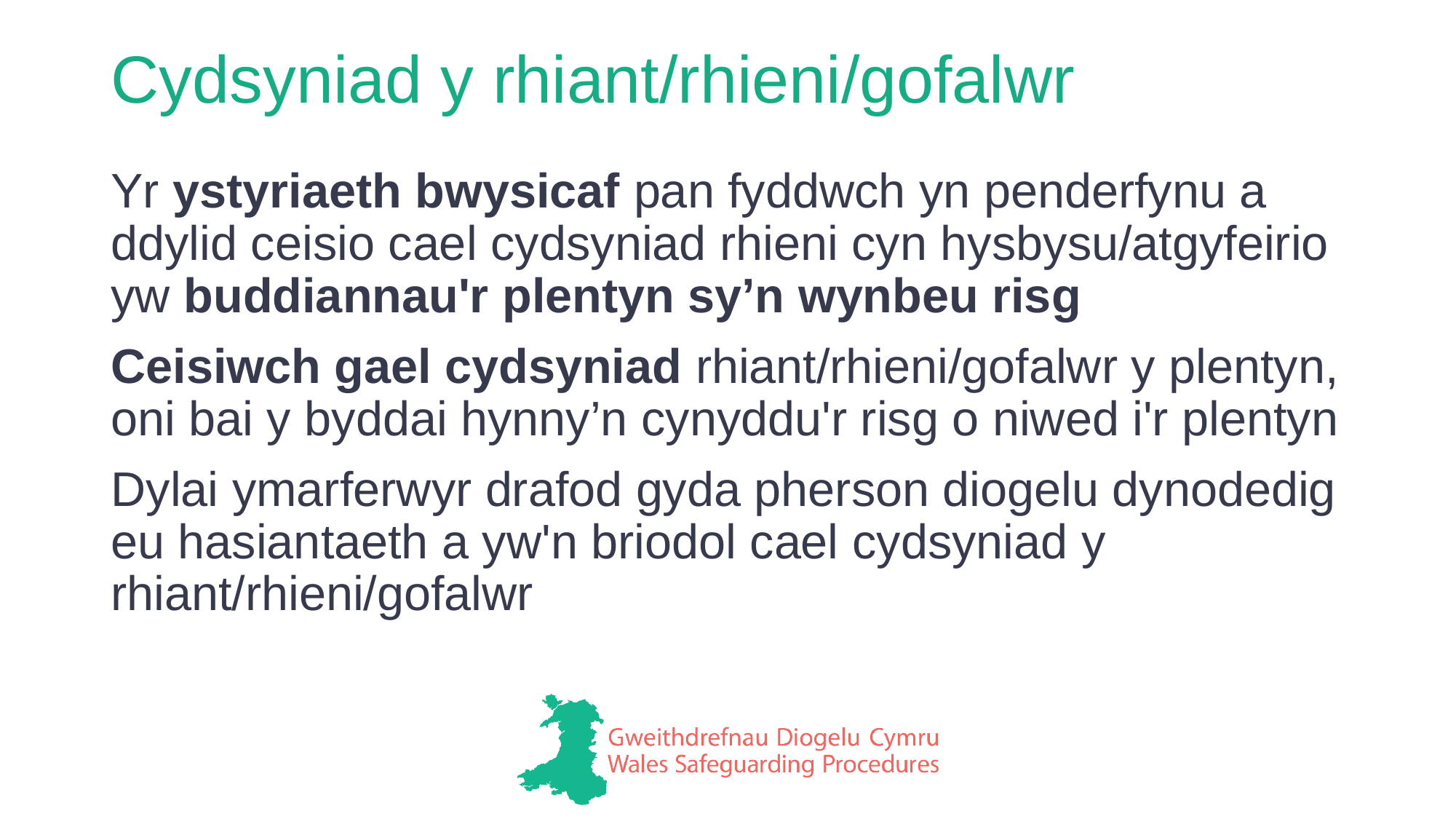

# Cydsyniad y rhiant/rhieni/gofalwr
Yr ystyriaeth bwysicaf pan fyddwch yn penderfynu a ddylid ceisio cael cydsyniad rhieni cyn hysbysu/atgyfeirio yw buddiannau'r plentyn sy’n wynbeu risg
Ceisiwch gael cydsyniad rhiant/rhieni/gofalwr y plentyn, oni bai y byddai hynny’n cynyddu'r risg o niwed i'r plentyn
Dylai ymarferwyr drafod gyda pherson diogelu dynodedig  eu hasiantaeth a yw'n briodol cael cydsyniad y rhiant/rhieni/gofalwr